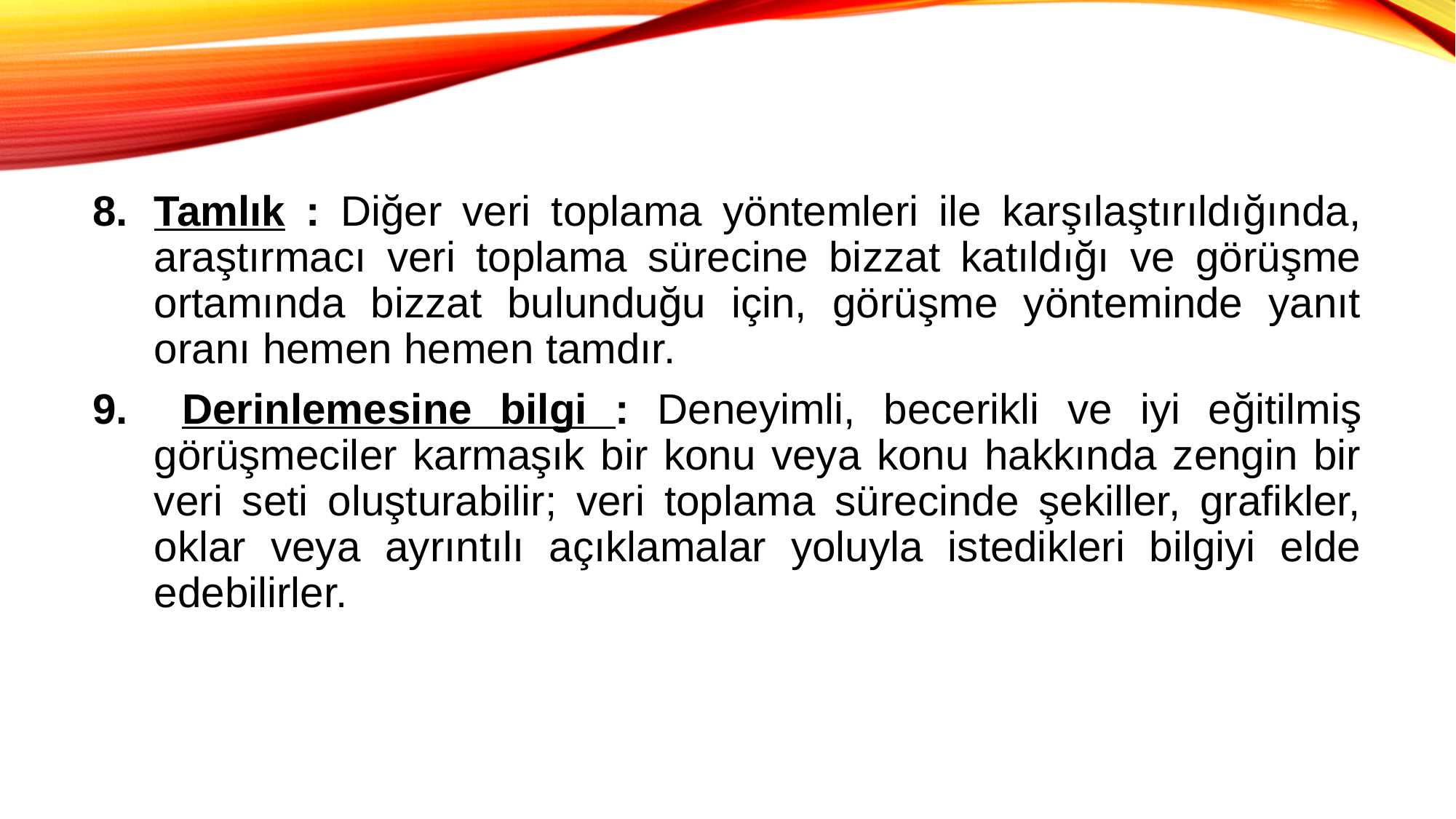

Tamlık : Diğer veri toplama yöntemleri ile karşılaştırıldığında, araştırmacı veri toplama sürecine bizzat katıldığı ve görüşme ortamında bizzat bulunduğu için, görüşme yönteminde yanıt oranı hemen hemen tamdır.
 Derinlemesine bilgi : Deneyimli, becerikli ve iyi eğitilmiş görüşmeciler karmaşık bir konu veya konu hakkında zengin bir veri seti oluşturabilir; veri toplama sürecinde şekiller, grafikler, oklar veya ayrıntılı açıklamalar yoluyla istedikleri bilgiyi elde edebilirler.